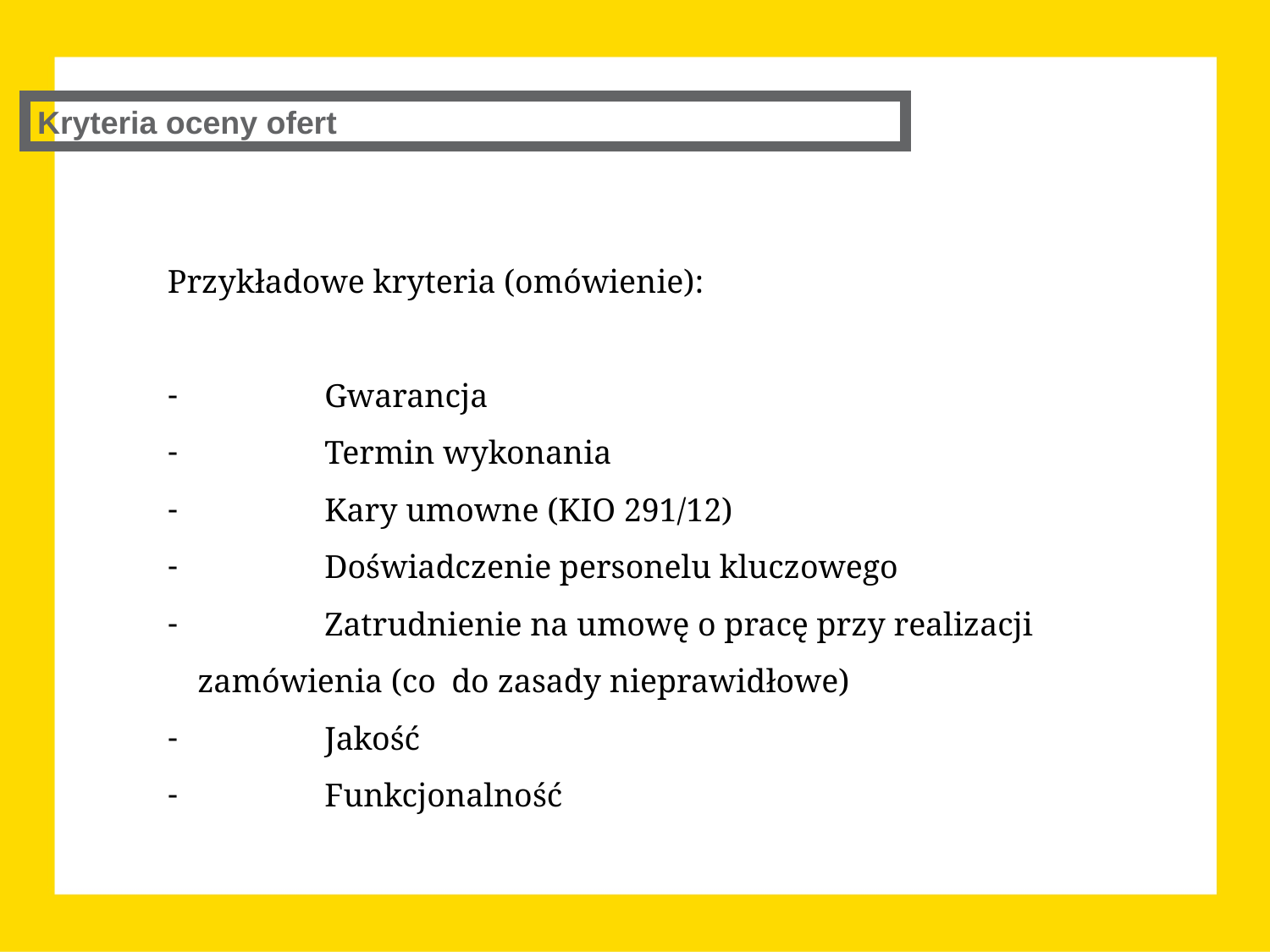

Kryteria oceny ofert
Przykładowe kryteria (omówienie):

 	Gwarancja
 	Termin wykonania
 	Kary umowne (KIO 291/12)
 	Doświadczenie personelu kluczowego
 	Zatrudnienie na umowę o pracę przy realizacji zamówienia (co 	do zasady nieprawidłowe)
 	Jakość
	Funkcjonalność